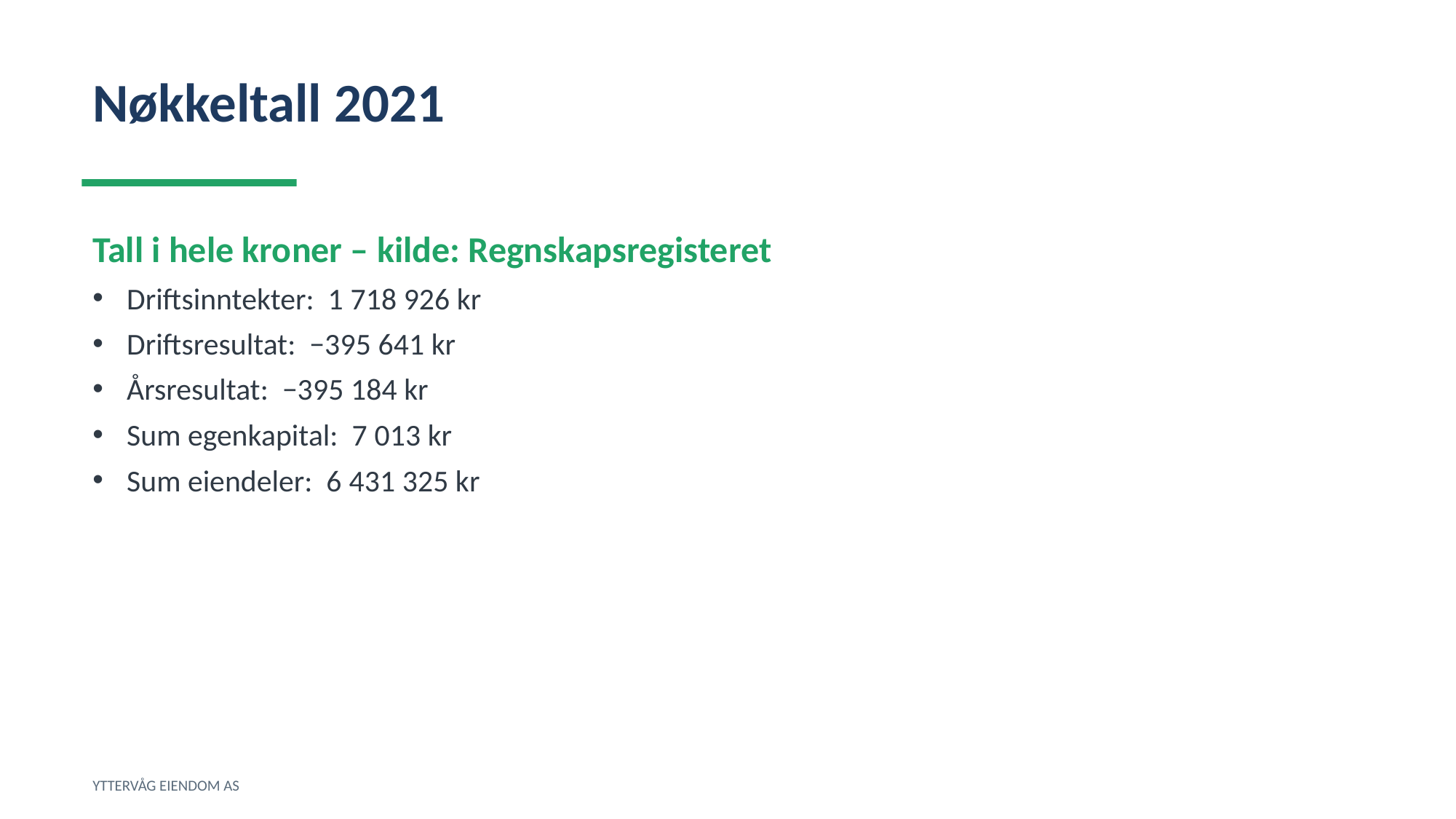

Nøkkeltall 2021

Tall i hele kroner – kilde: Regnskapsregisteret
Driftsinntekter:  1 718 926 kr
Driftsresultat:  −395 641 kr
Årsresultat:  −395 184 kr
Sum egenkapital:  7 013 kr
Sum eiendeler:  6 431 325 kr
YTTERVÅG EIENDOM AS